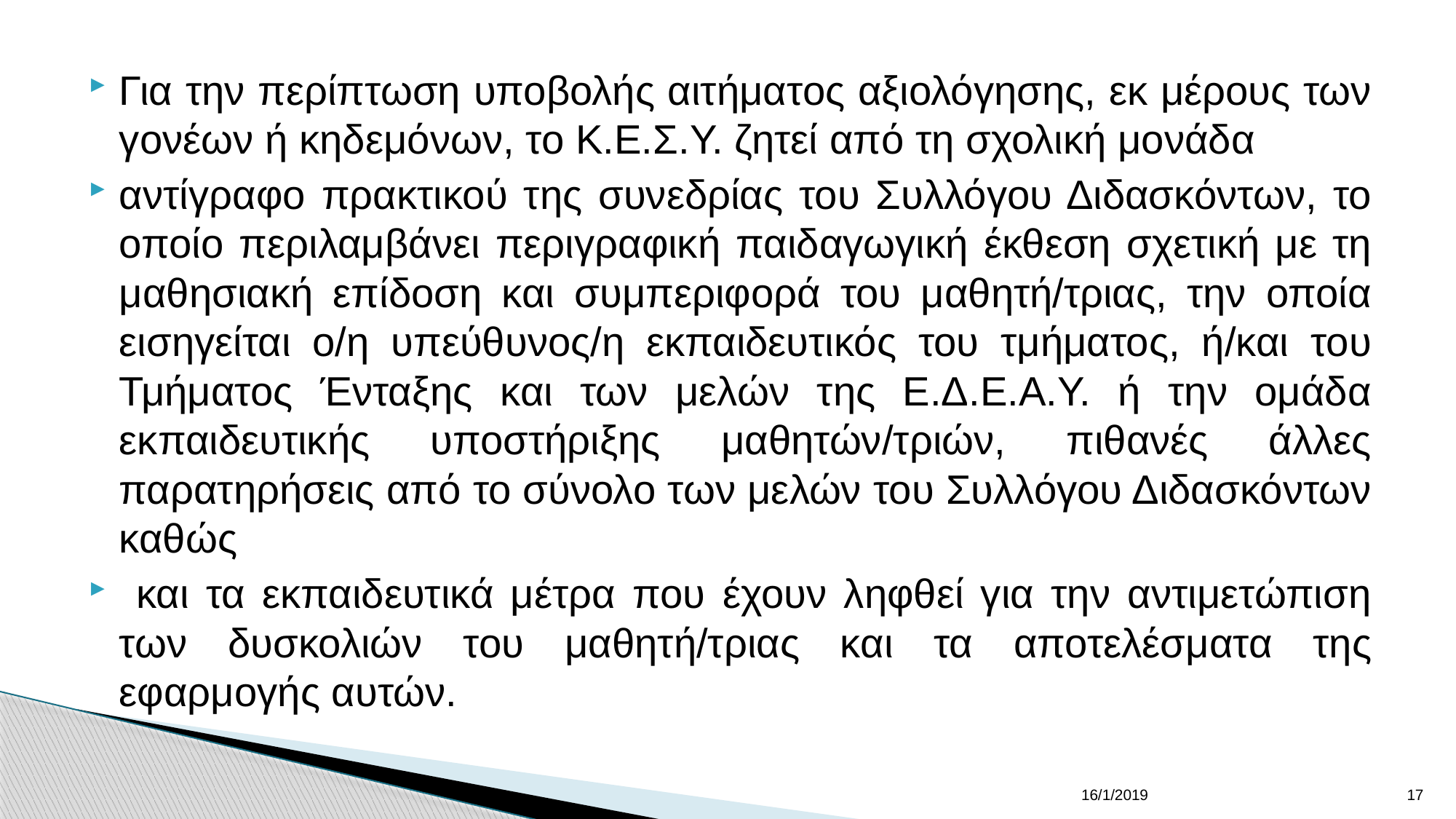

Για την περίπτωση υποβολής αιτήματος αξιολόγησης, εκ μέρους των γονέων ή κηδεμόνων, το Κ.Ε.Σ.Υ. ζητεί από τη σχολική μονάδα
αντίγραφο πρακτικού της συνεδρίας του Συλλόγου Διδασκόντων, το οποίο περιλαμβάνει περιγραφική παιδαγωγική έκθεση σχετική με τη μαθησιακή επίδοση και συμπεριφορά του μαθητή/τριας, την οποία εισηγείται ο/η υπεύθυνος/η εκπαιδευτικός του τμήματος, ή/και του Τμήματος Ένταξης και των μελών της Ε.Δ.Ε.Α.Υ. ή την ομάδα εκπαιδευτικής υποστήριξης μαθητών/τριών, πιθανές άλλες παρατηρήσεις από το σύνολο των μελών του Συλλόγου Διδασκόντων καθώς
 και τα εκπαιδευτικά μέτρα που έχουν ληφθεί για την αντιμετώπιση των δυσκολιών του μαθητή/τριας και τα αποτελέσματα της εφαρμογής αυτών.
16/1/2019
17